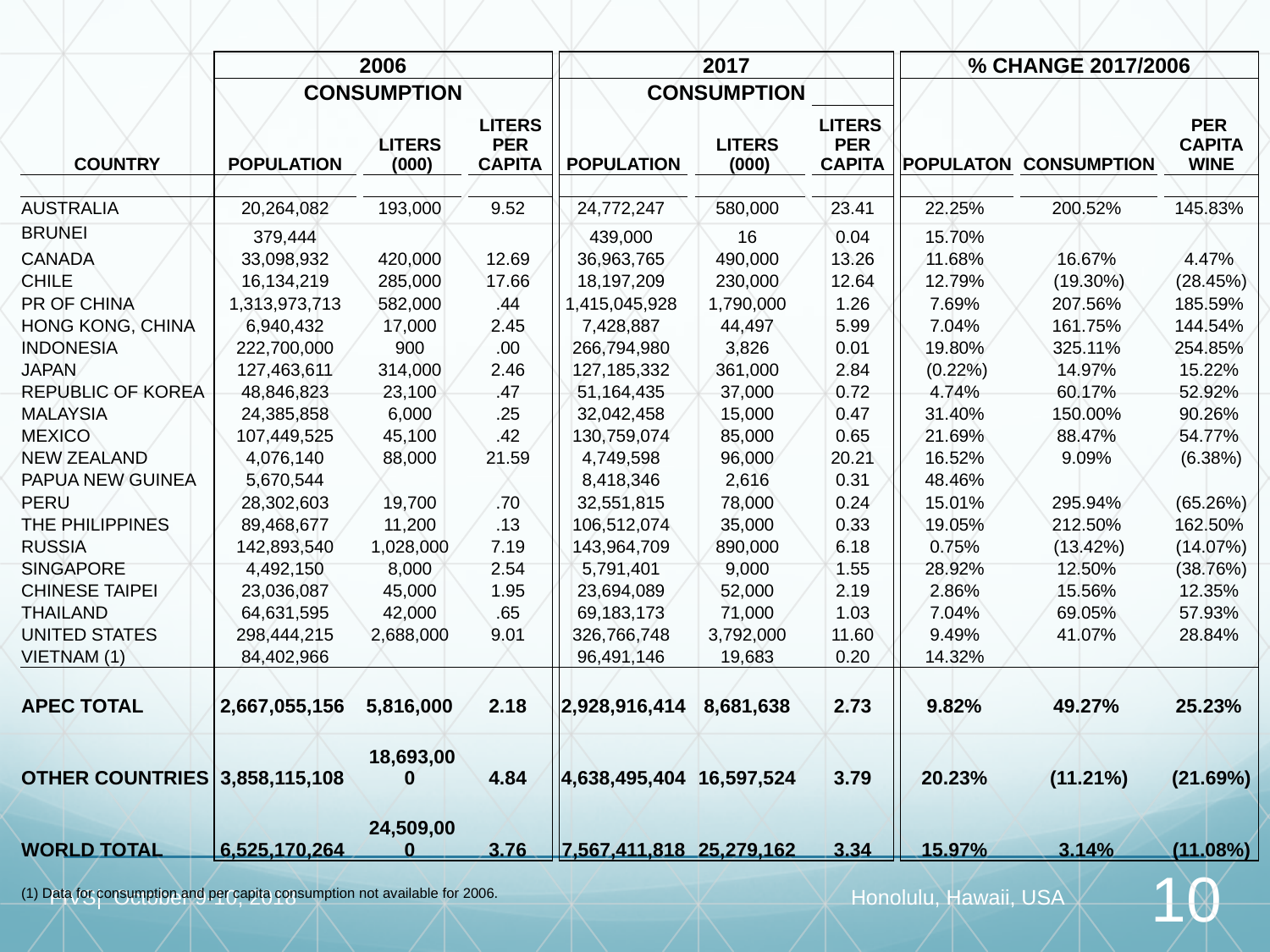

|  | 2006 |  |  |  |  |  | 2017 |  |  |  |  |  | % CHANGE 2017/2006 |  |  |  |  |
| --- | --- | --- | --- | --- | --- | --- | --- | --- | --- | --- | --- | --- | --- | --- | --- | --- | --- |
|  | CONSUMPTION |  |  |  |  |  | CONSUMPTION |  |  |  |  |  |  |  |  |  |  |
| COUNTRY | POPULATION |  | LITERS (000) |  | LITERS PER CAPITA |  | POPULATION |  | LITERS (000) |  | LITERS PER CAPITA |  | POPULATON |  | CONSUMPTION |  | PER CAPITA WINE |
|  |  |  |  |  |  |  |  |  |  |  |  |  |  |  |  |  |  |
| AUSTRALIA | 20,264,082 |  | 193,000 |  | 9.52 |  | 24,772,247 |  | 580,000 |  | 23.41 |  | 22.25% |  | 200.52% |  | 145.83% |
| BRUNEI | 379,444 |  |  |  |  |  | 439,000 |  | 16 |  | 0.04 |  | 15.70% |  |  |  |  |
| CANADA | 33,098,932 |  | 420,000 |  | 12.69 |  | 36,963,765 |  | 490,000 |  | 13.26 |  | 11.68% |  | 16.67% |  | 4.47% |
| CHILE | 16,134,219 |  | 285,000 |  | 17.66 |  | 18,197,209 |  | 230,000 |  | 12.64 |  | 12.79% |  | (19.30%) |  | (28.45%) |
| PR OF CHINA | 1,313,973,713 |  | 582,000 |  | .44 |  | 1,415,045,928 |  | 1,790,000 |  | 1.26 |  | 7.69% |  | 207.56% |  | 185.59% |
| HONG KONG, CHINA | 6,940,432 |  | 17,000 |  | 2.45 |  | 7,428,887 |  | 44,497 |  | 5.99 |  | 7.04% |  | 161.75% |  | 144.54% |
| INDONESIA | 222,700,000 |  | 900 |  | .00 |  | 266,794,980 |  | 3,826 |  | 0.01 |  | 19.80% |  | 325.11% |  | 254.85% |
| JAPAN | 127,463,611 |  | 314,000 |  | 2.46 |  | 127,185,332 |  | 361,000 |  | 2.84 |  | (0.22%) |  | 14.97% |  | 15.22% |
| REPUBLIC OF KOREA | 48,846,823 |  | 23,100 |  | .47 |  | 51,164,435 |  | 37,000 |  | 0.72 |  | 4.74% |  | 60.17% |  | 52.92% |
| MALAYSIA | 24,385,858 |  | 6,000 |  | .25 |  | 32,042,458 |  | 15,000 |  | 0.47 |  | 31.40% |  | 150.00% |  | 90.26% |
| MEXICO | 107,449,525 |  | 45,100 |  | .42 |  | 130,759,074 |  | 85,000 |  | 0.65 |  | 21.69% |  | 88.47% |  | 54.77% |
| NEW ZEALAND | 4,076,140 |  | 88,000 |  | 21.59 |  | 4,749,598 |  | 96,000 |  | 20.21 |  | 16.52% |  | 9.09% |  | (6.38%) |
| PAPUA NEW GUINEA | 5,670,544 |  |  |  |  |  | 8,418,346 |  | 2,616 |  | 0.31 |  | 48.46% |  |  |  |  |
| PERU | 28,302,603 |  | 19,700 |  | .70 |  | 32,551,815 |  | 78,000 |  | 0.24 |  | 15.01% |  | 295.94% |  | (65.26%) |
| THE PHILIPPINES | 89,468,677 |  | 11,200 |  | .13 |  | 106,512,074 |  | 35,000 |  | 0.33 |  | 19.05% |  | 212.50% |  | 162.50% |
| RUSSIA | 142,893,540 |  | 1,028,000 |  | 7.19 |  | 143,964,709 |  | 890,000 |  | 6.18 |  | 0.75% |  | (13.42%) |  | (14.07%) |
| SINGAPORE | 4,492,150 |  | 8,000 |  | 2.54 |  | 5,791,401 |  | 9,000 |  | 1.55 |  | 28.92% |  | 12.50% |  | (38.76%) |
| CHINESE TAIPEI | 23,036,087 |  | 45,000 |  | 1.95 |  | 23,694,089 |  | 52,000 |  | 2.19 |  | 2.86% |  | 15.56% |  | 12.35% |
| THAILAND | 64,631,595 |  | 42,000 |  | .65 |  | 69,183,173 |  | 71,000 |  | 1.03 |  | 7.04% |  | 69.05% |  | 57.93% |
| UNITED STATES | 298,444,215 |  | 2,688,000 |  | 9.01 |  | 326,766,748 |  | 3,792,000 |  | 11.60 |  | 9.49% |  | 41.07% |  | 28.84% |
| VIETNAM (1) | 84,402,966 |  |  |  |  |  | 96,491,146 |  | 19,683 |  | 0.20 |  | 14.32% |  |  |  |  |
|  |  |  |  |  |  |  |  |  |  |  |  |  |  |  |  |  |  |
| APEC TOTAL | 2,667,055,156 |  | 5,816,000 |  | 2.18 |  | 2,928,916,414 |  | 8,681,638 |  | 2.73 |  | 9.82% |  | 49.27% |  | 25.23% |
|  |  |  |  |  |  |  |  |  |  |  |  |  |  |  |  |  |  |
| OTHER COUNTRIES | 3,858,115,108 |  | 18,693,000 |  | 4.84 |  | 4,638,495,404 |  | 16,597,524 |  | 3.79 |  | 20.23% |  | (11.21%) |  | (21.69%) |
|  |  |  |  |  |  |  |  |  |  |  |  |  |  |  |  |  |  |
| WORLD TOTAL | 6,525,170,264 |  | 24,509,000 |  | 3.76 |  | 7,567,411,818 |  | 25,279,162 |  | 3.34 |  | 15.97% |  | 3.14% |  | (11.08%) |
|  |  |  |  |  |  |  |  |  |  |  |  |  |  |  |  |  |  |
| (1) Data for consumption and per capita consumption not available for 2006. |  |  |  |  |  |  |  |  |  |  |  |  |  |  |  |  |  |
FIVS|  October 9-10, 2018
Honolulu, Hawaii, USA
10